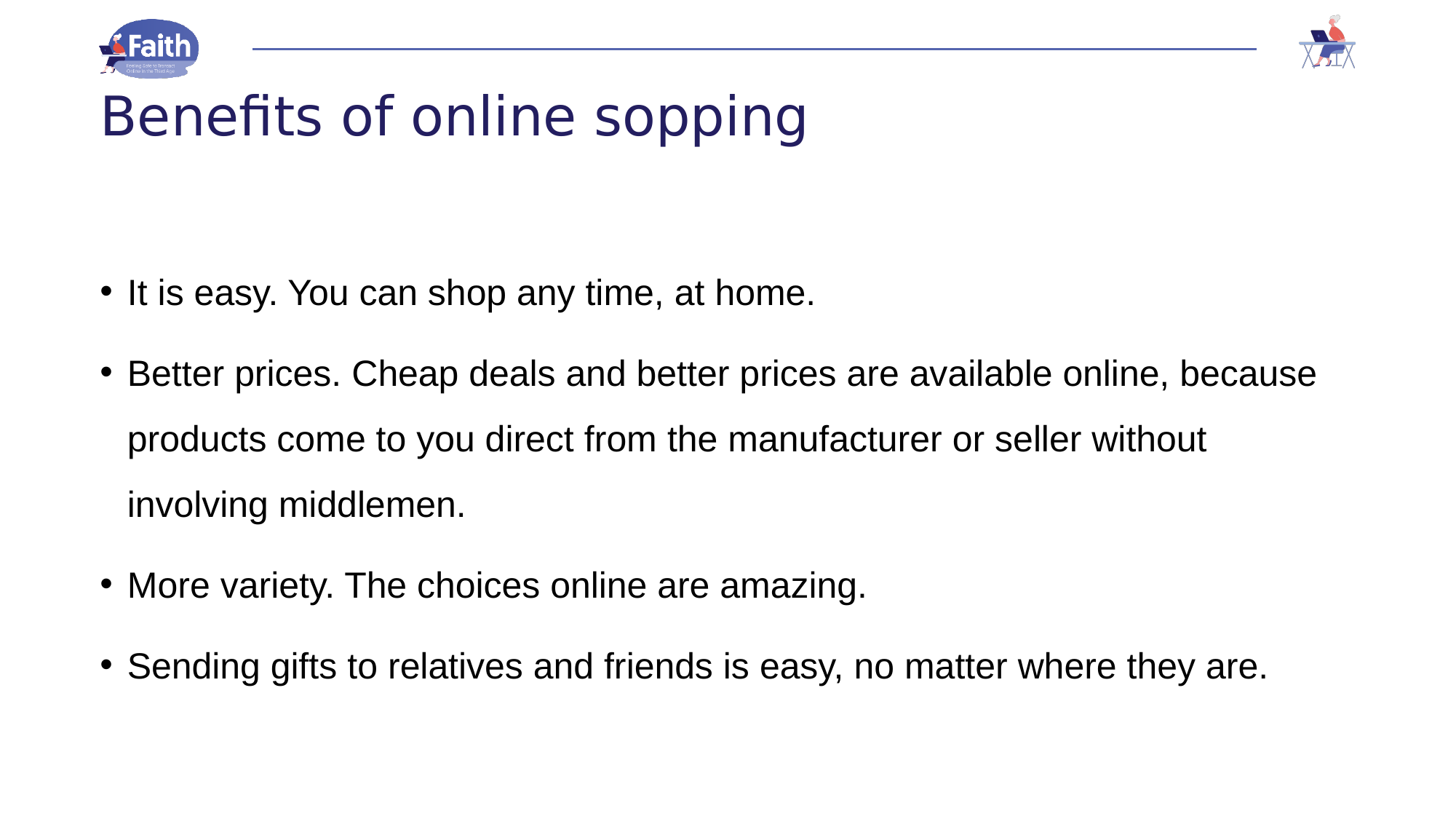

# Benefits of online sopping
It is easy. You can shop any time, at home.
Better prices. Cheap deals and better prices are available online, because products come to you direct from the manufacturer or seller without involving middlemen.
More variety. The choices online are amazing.
Sending gifts to relatives and friends is easy, no matter where they are.